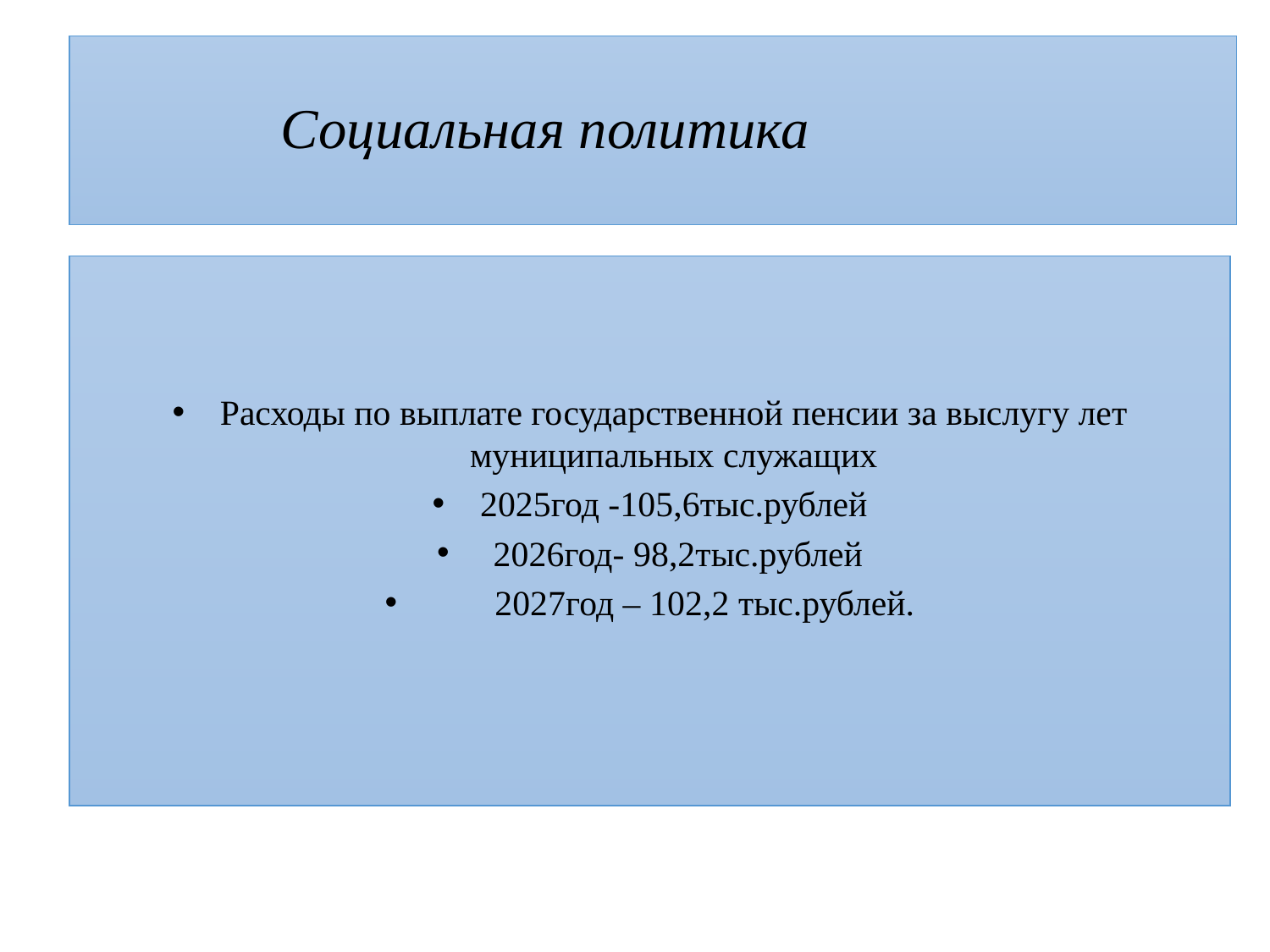

# Социальная политика
Расходы по выплате государственной пенсии за выслугу лет муниципальных служащих
2025год -105,6тыс.рублей
 2026год- 98,2тыс.рублей
       2027год – 102,2 тыс.рублей.